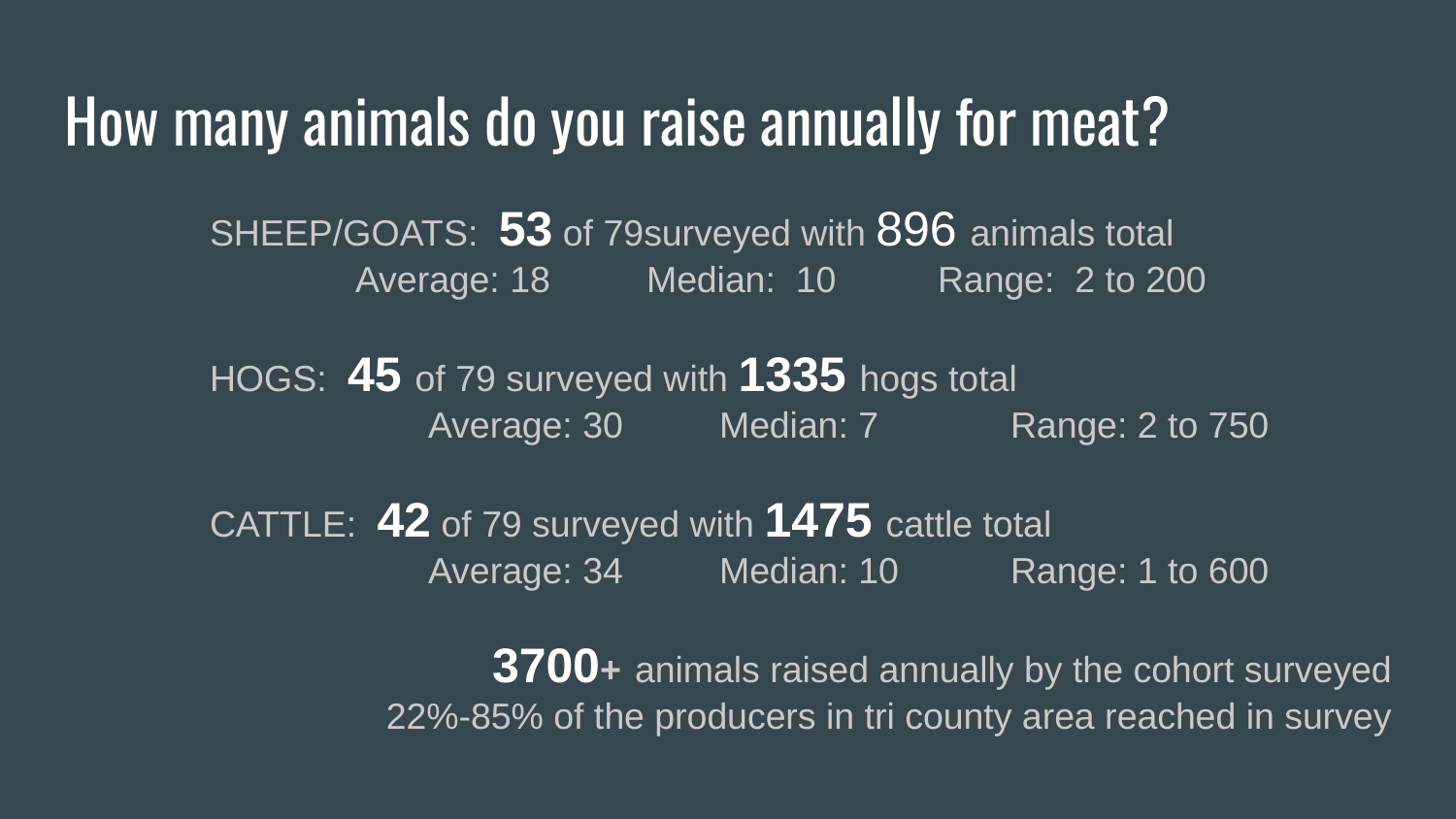

# How many animals do you raise annually for meat?
SHEEP/GOATS:  53 of 79surveyed with 896 animals total
	Average: 18 	Median:  10	Range:  2 to 200

HOGS:  45 of 79 surveyed with 1335 hogs total
 		Average: 30 	Median: 7	Range: 2 to 750

CATTLE:  42 of 79 surveyed with 1475 cattle total
 		Average: 34 	Median: 10	Range: 1 to 600

3700+ animals raised annually by the cohort surveyed
22%-85% of the producers in tri county area reached in survey